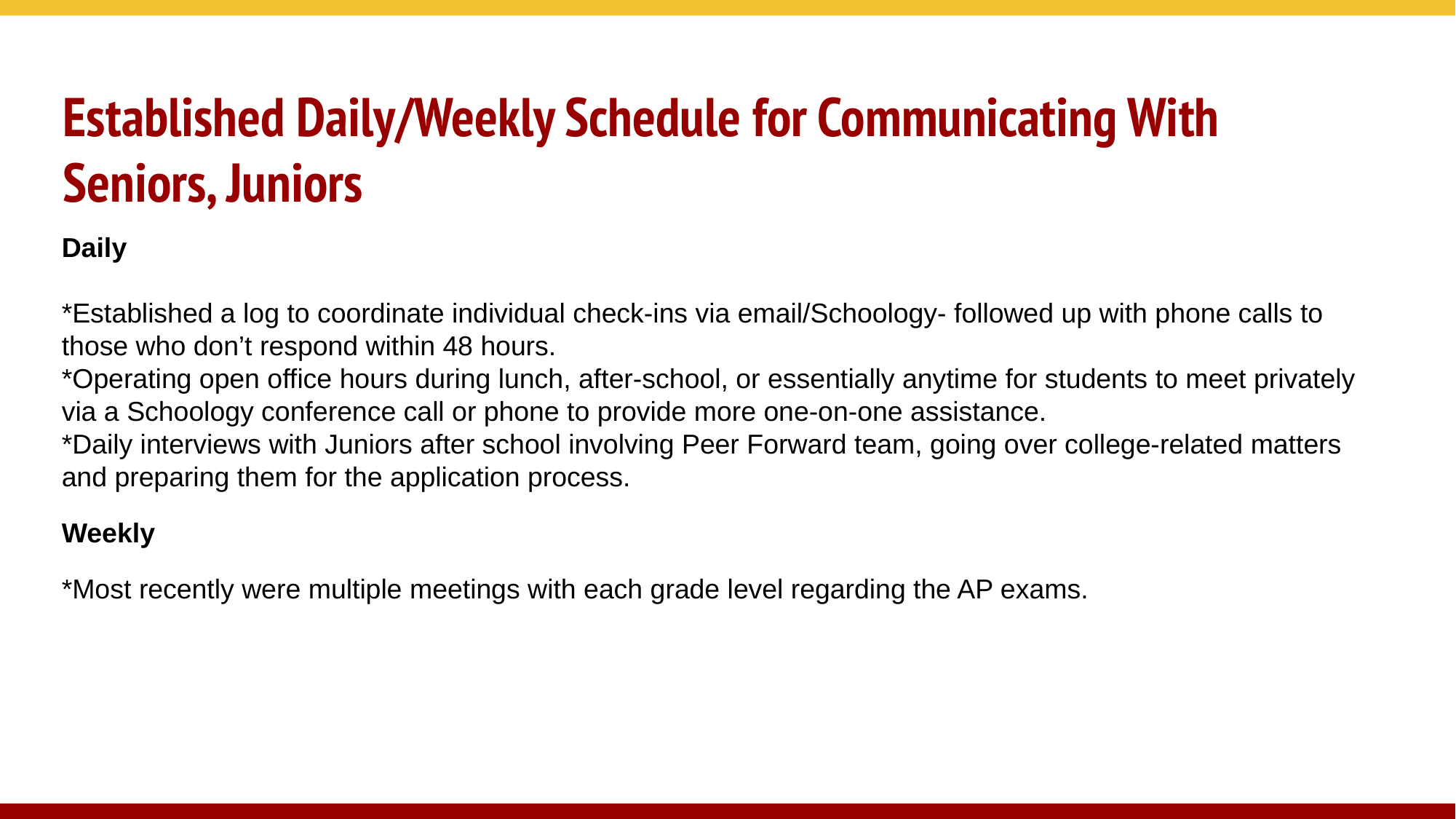

# Established Daily/Weekly Schedule for Communicating With Seniors, Juniors

Daily

*Established a log to coordinate individual check-ins via email/Schoology- followed up with phone calls to those who don’t respond within 48 hours.
*Operating open office hours during lunch, after-school, or essentially anytime for students to meet privately via a Schoology conference call or phone to provide more one-on-one assistance.
*Daily interviews with Juniors after school involving Peer Forward team, going over college-related matters and preparing them for the application process.
Weekly
*Most recently were multiple meetings with each grade level regarding the AP exams.